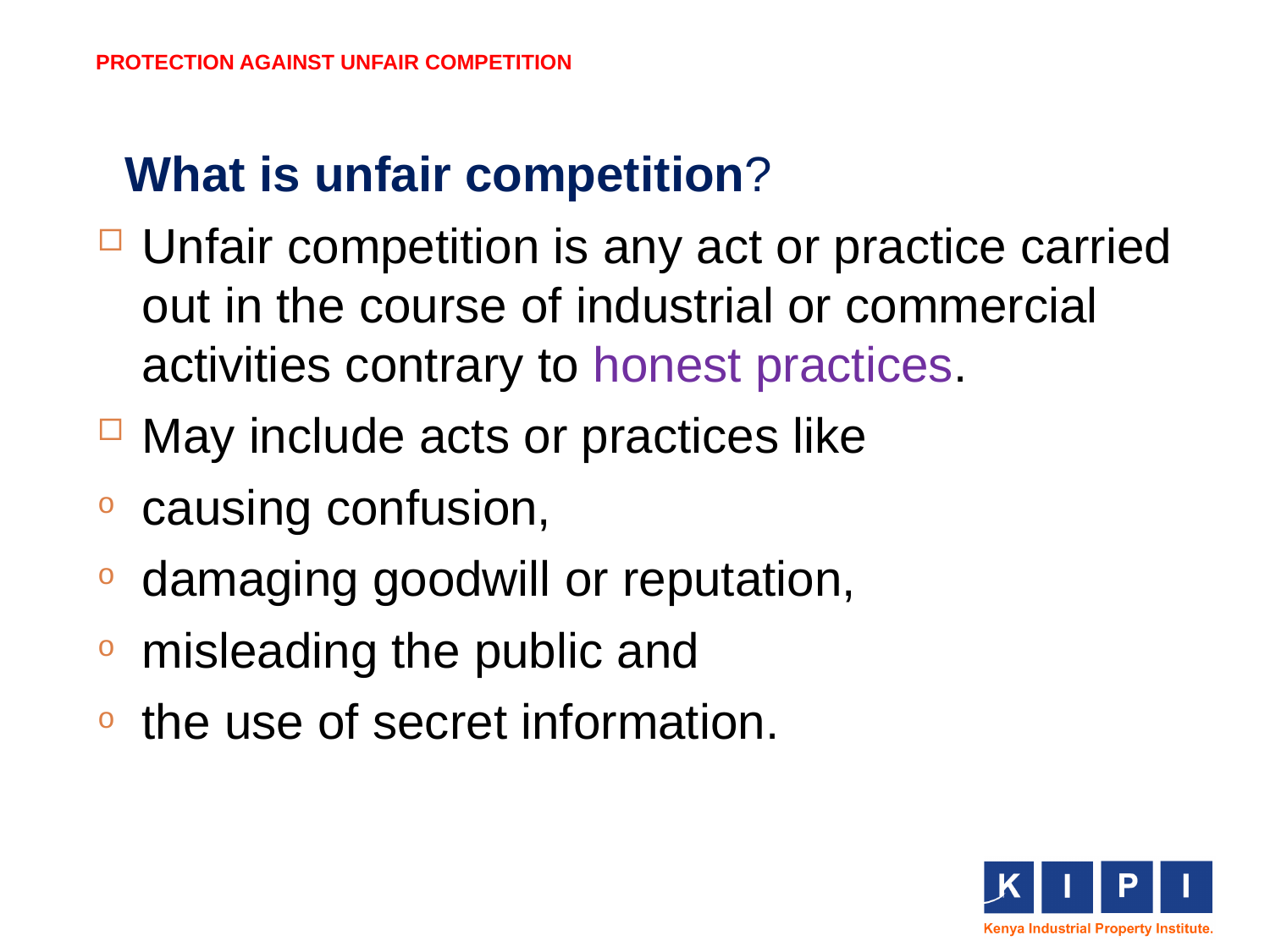

# PROTECTION AGAINST UNFAIR COMPETITION
  What is unfair competition?
Unfair competition is any act or practice carried out in the course of industrial or commercial activities contrary to honest practices.
May include acts or practices like
causing confusion,
damaging goodwill or reputation,
misleading the public and
the use of secret information.
29